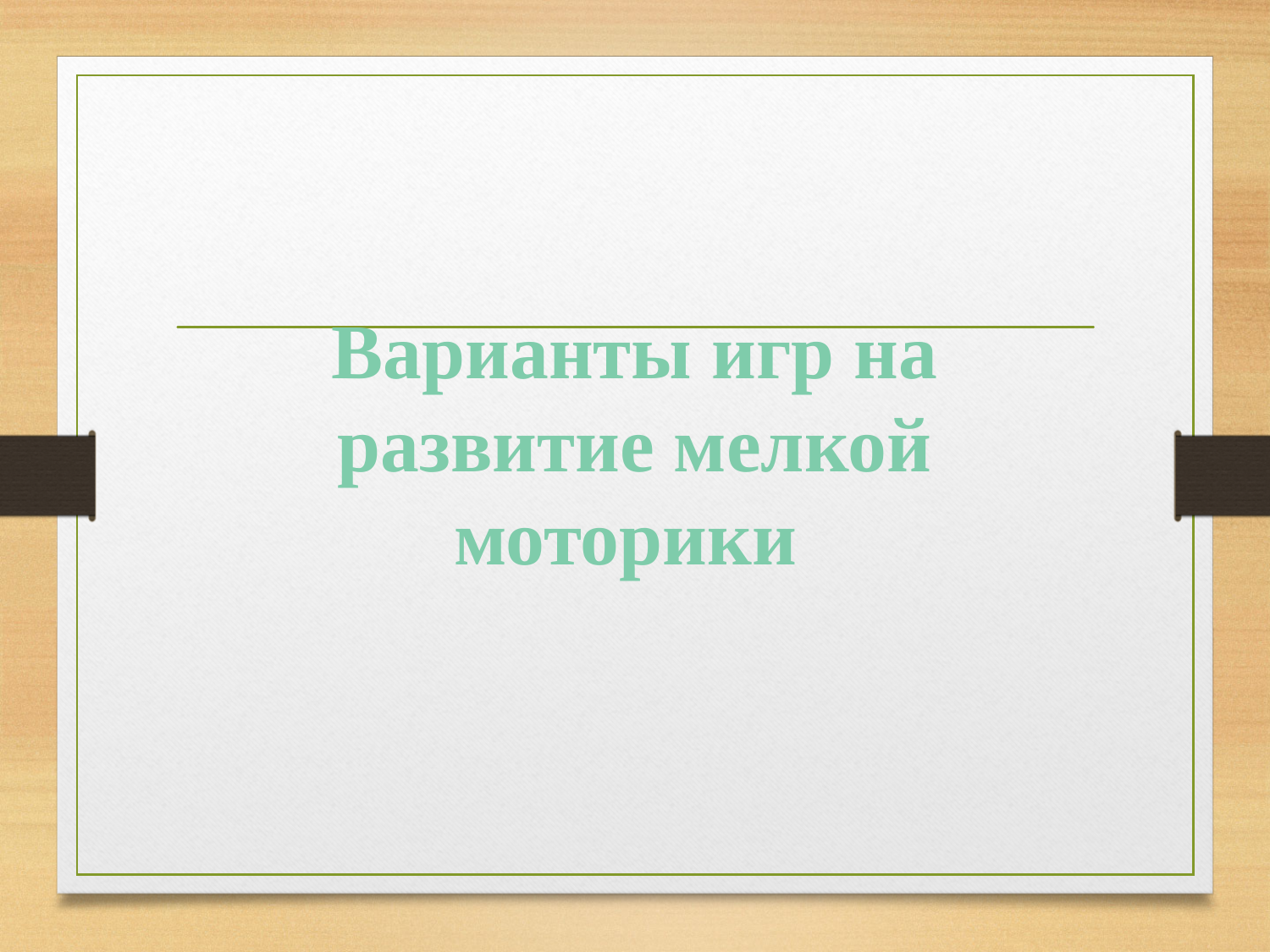

# Варианты игр на развитие мелкой моторики